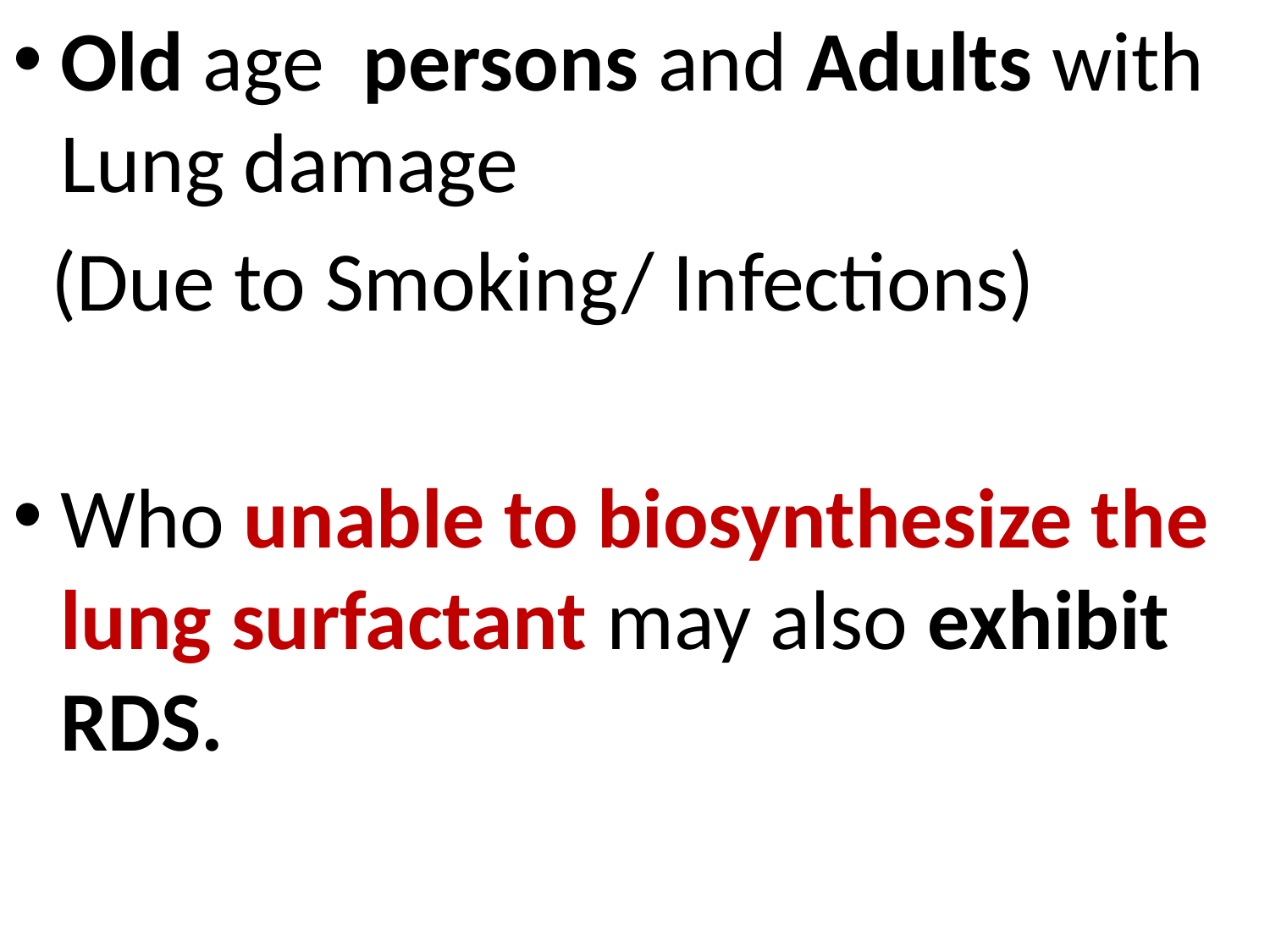

Old age  persons and Adults with Lung damage
  (Due to Smoking/ Infections)

Who unable to biosynthesize the lung surfactant may also exhibit RDS.